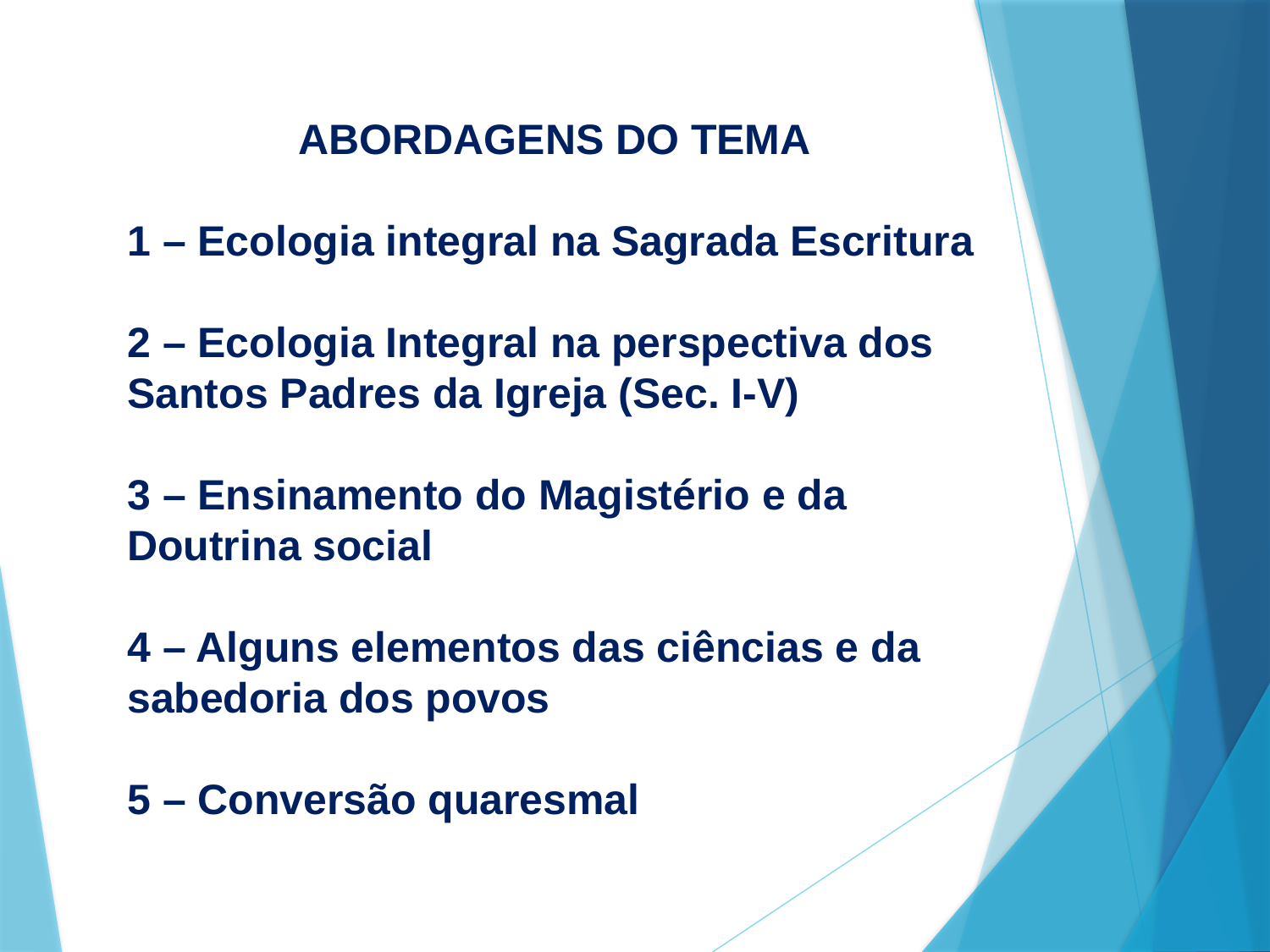

ABORDAGENS DO TEMA

1 – Ecologia integral na Sagrada Escritura

2 – Ecologia Integral na perspectiva dos Santos Padres da Igreja (Sec. I-V)

3 – Ensinamento do Magistério e da Doutrina social

4 – Alguns elementos das ciências e da sabedoria dos povos

5 – Conversão quaresmal